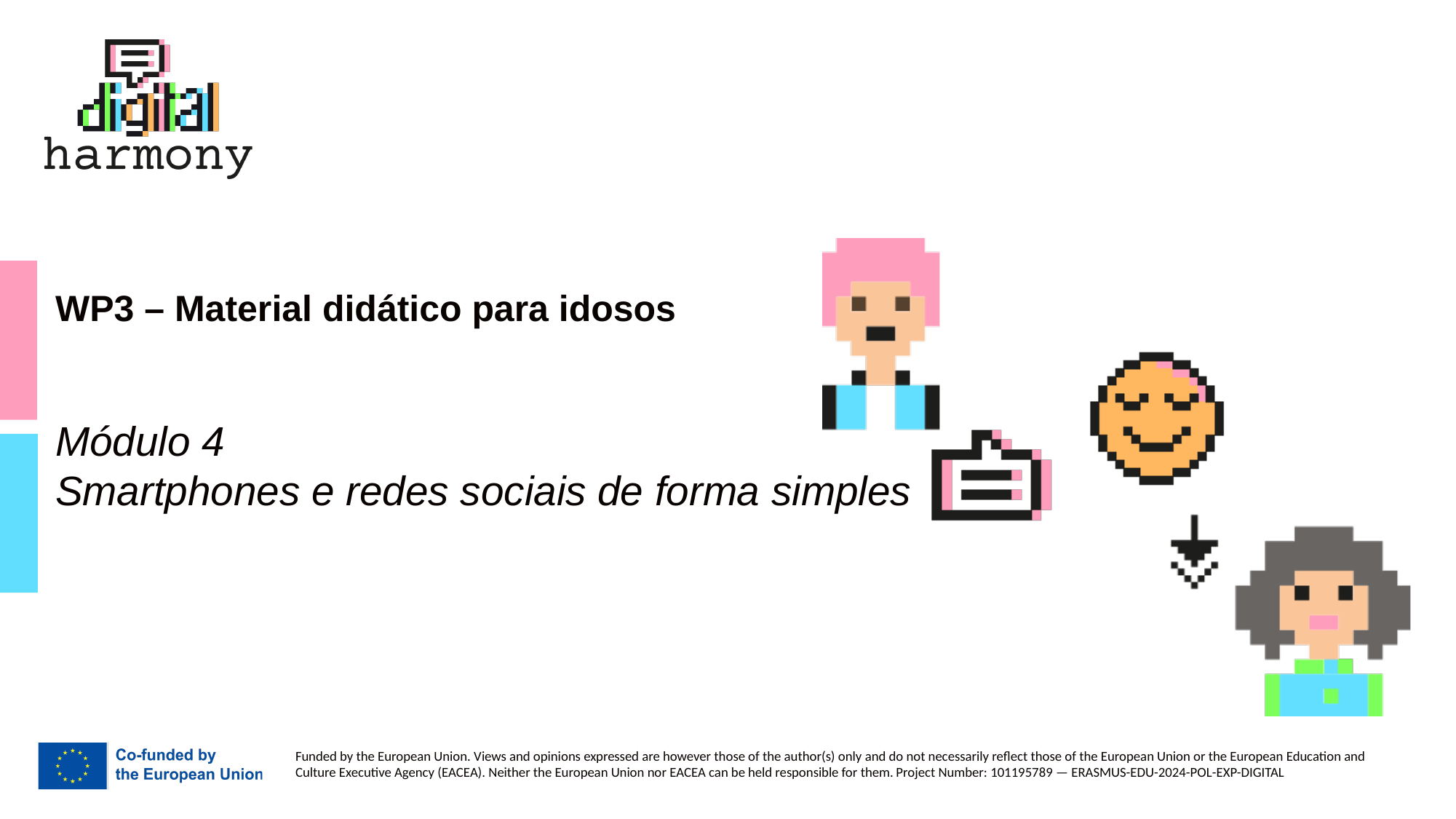

# WP3 – Material didático para idosos
Módulo 4
Smartphones e redes sociais de forma simples